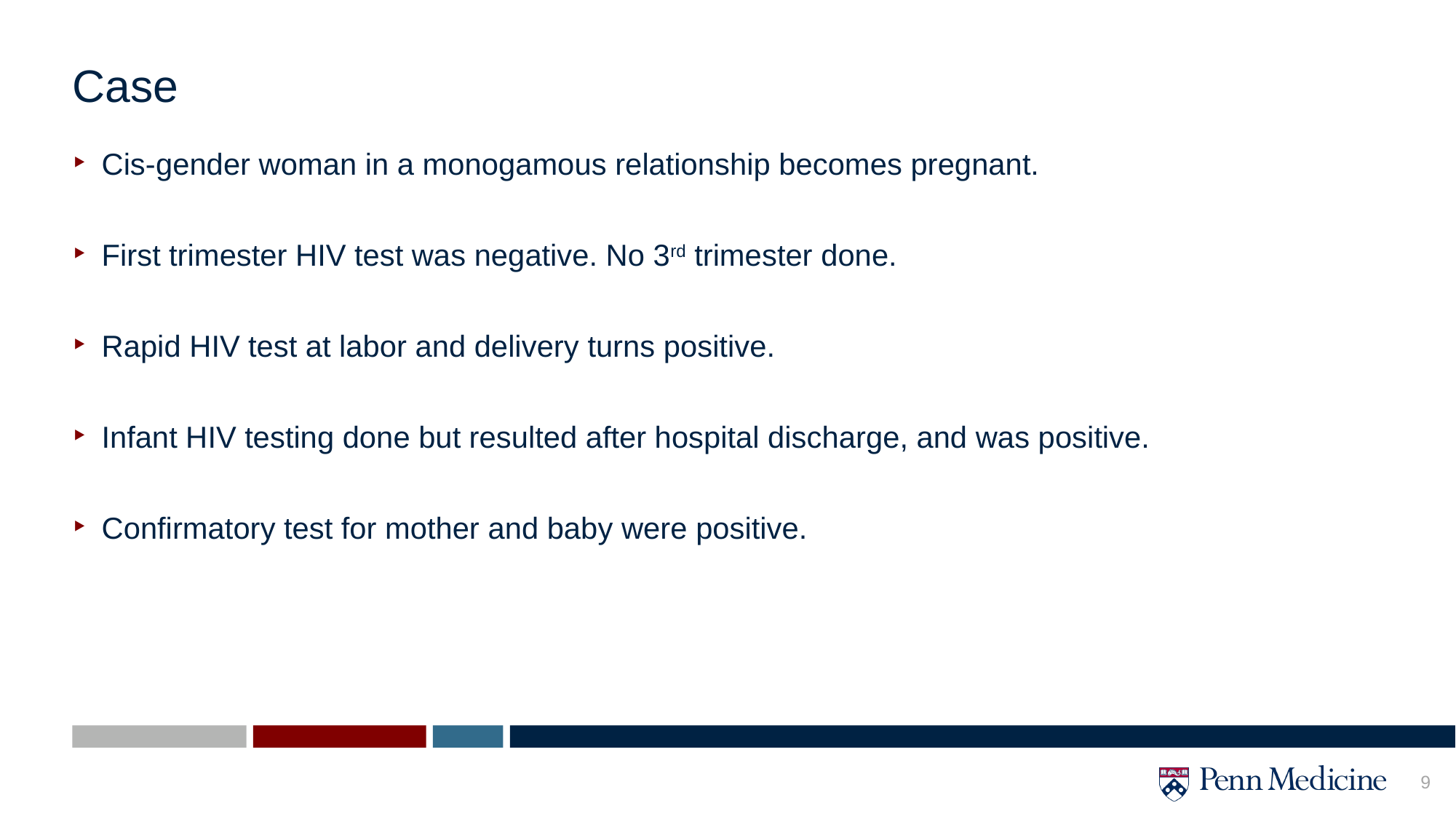

# Case
Cis-gender woman in a monogamous relationship becomes pregnant.

First trimester HIV test was negative. No 3rd trimester done.

Rapid HIV test at labor and delivery turns positive.

Infant HIV testing done but resulted after hospital discharge, and was positive.

Confirmatory test for mother and baby were positive.